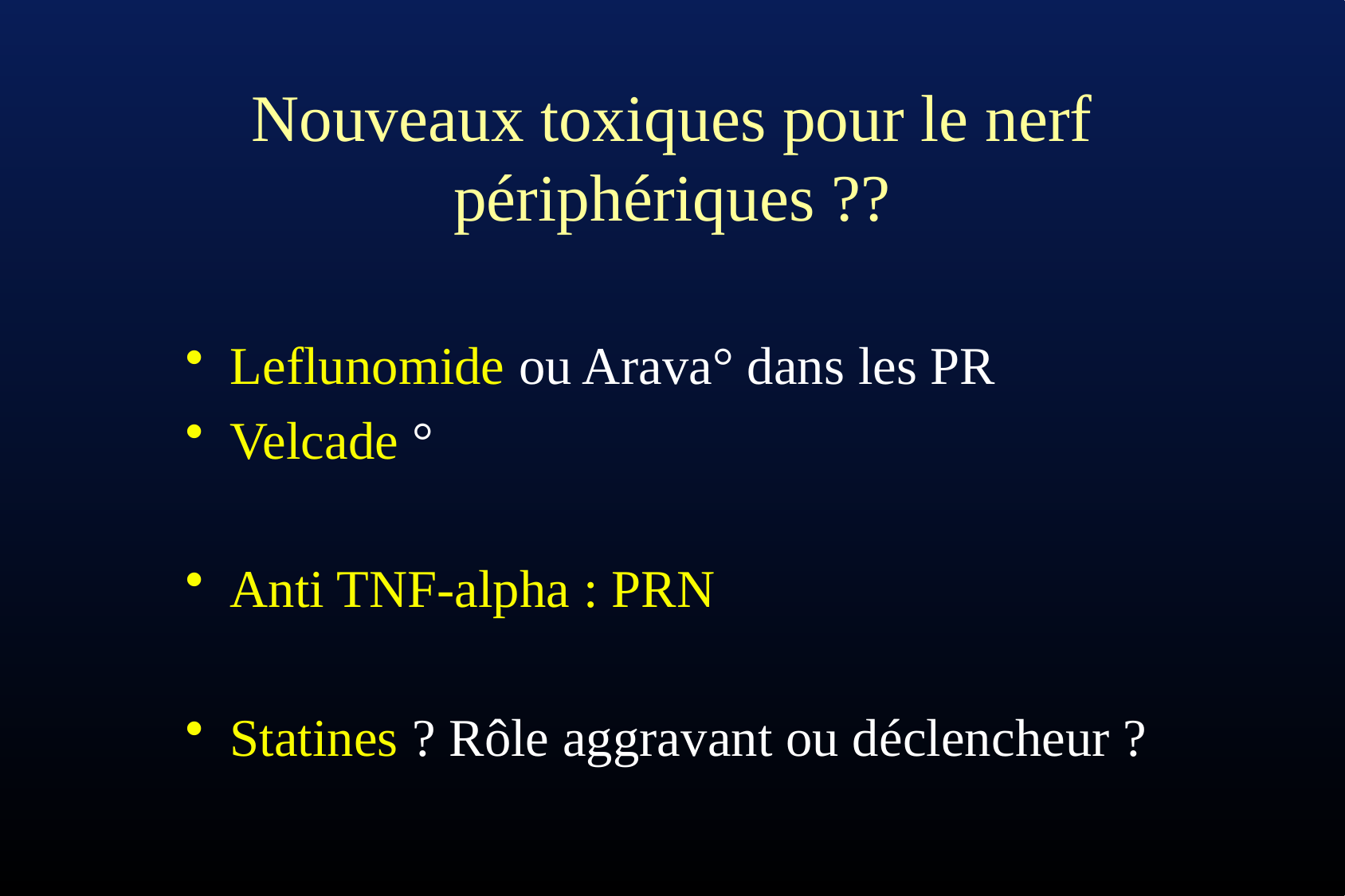

# Nouveaux toxiques pour le nerf périphériques ??
Leflunomide ou Arava° dans les PR
Velcade °

Anti TNF-alpha : PRN

Statines ? Rôle aggravant ou déclencheur ?